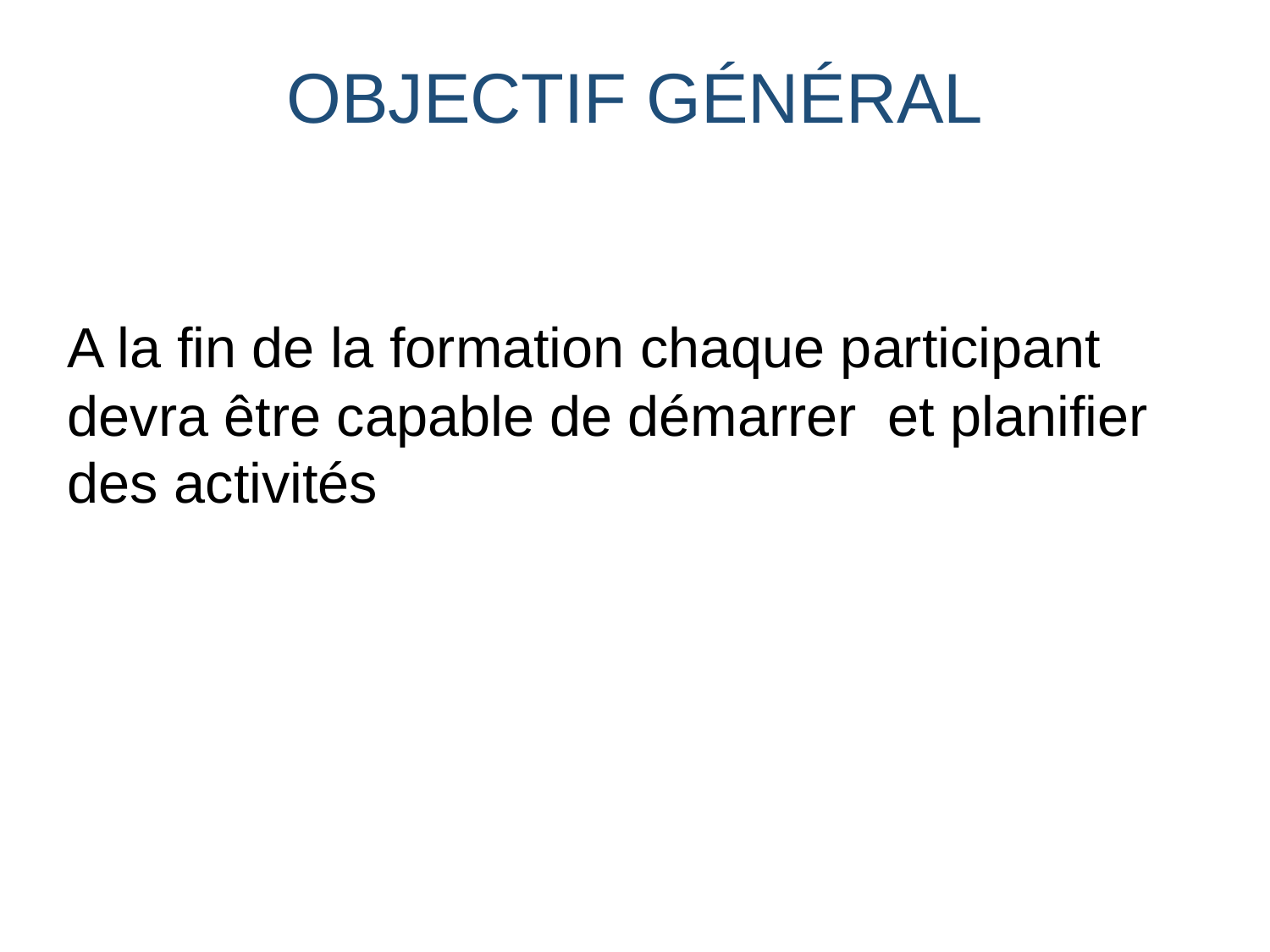

OBJECTIF GÉNÉRAL

A la fin de la formation chaque participant devra être capable de démarrer  et planifier des activités